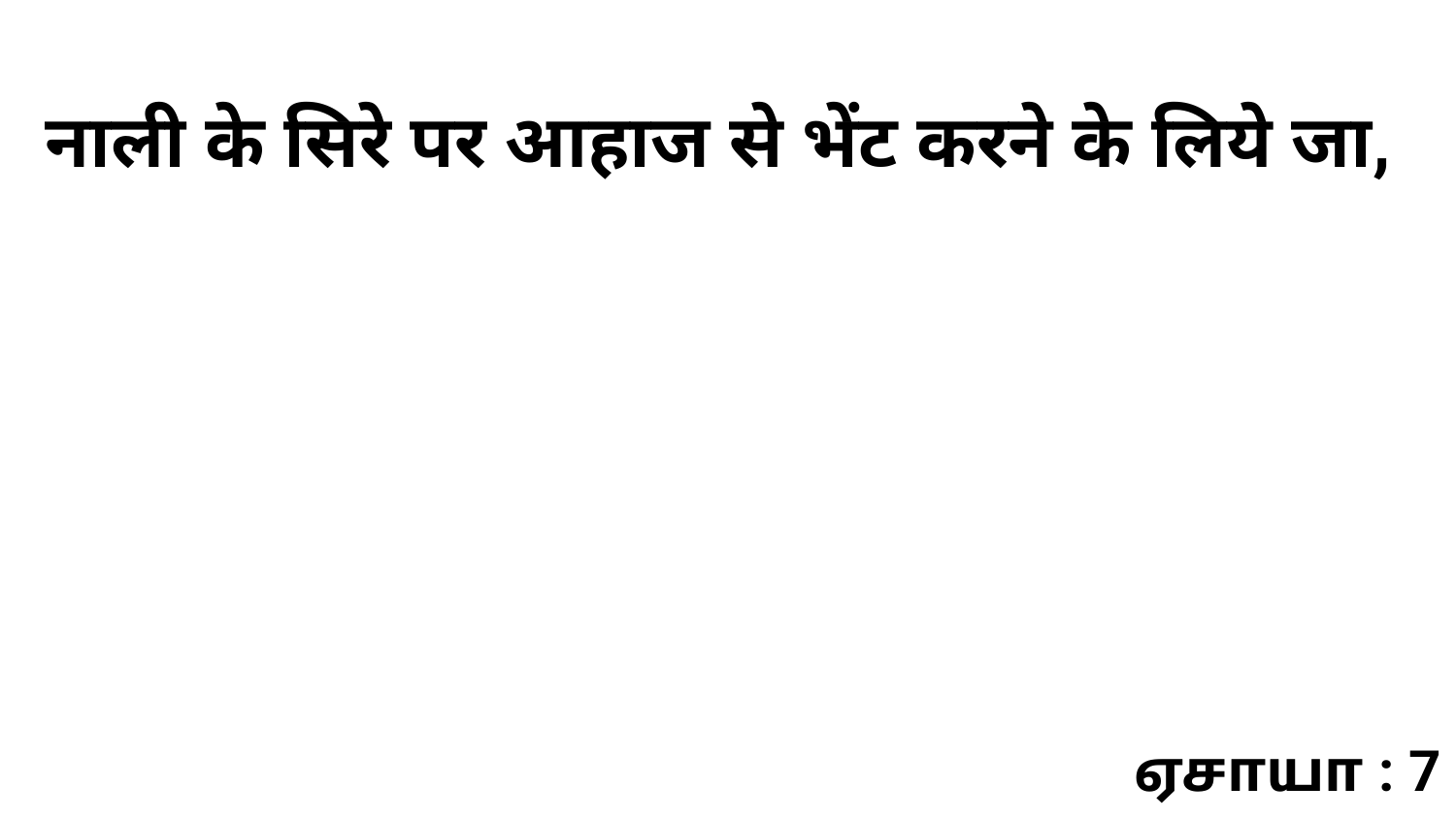

नाली के सिरे पर आहाज से भेंट करने के लिये जा,
ஏசாயா : 7